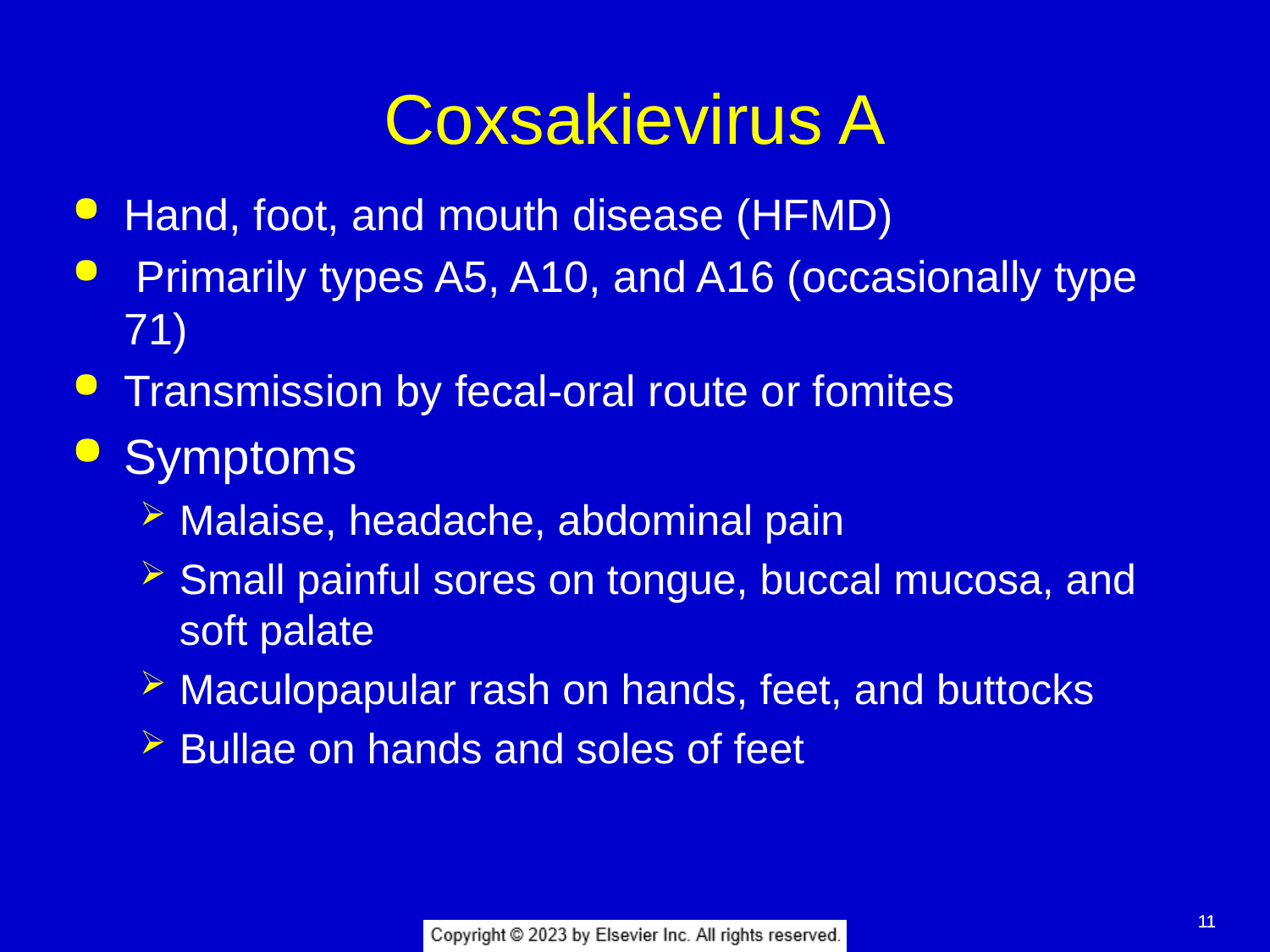

# Coxsakievirus A
Hand, foot, and mouth disease (HFMD)
 Primarily types A5, A10, and A16 (occasionally type 71)
Transmission by fecal-oral route or fomites
Symptoms
Malaise, headache, abdominal pain
Small painful sores on tongue, buccal mucosa, and soft palate
Maculopapular rash on hands, feet, and buttocks
Bullae on hands and soles of feet